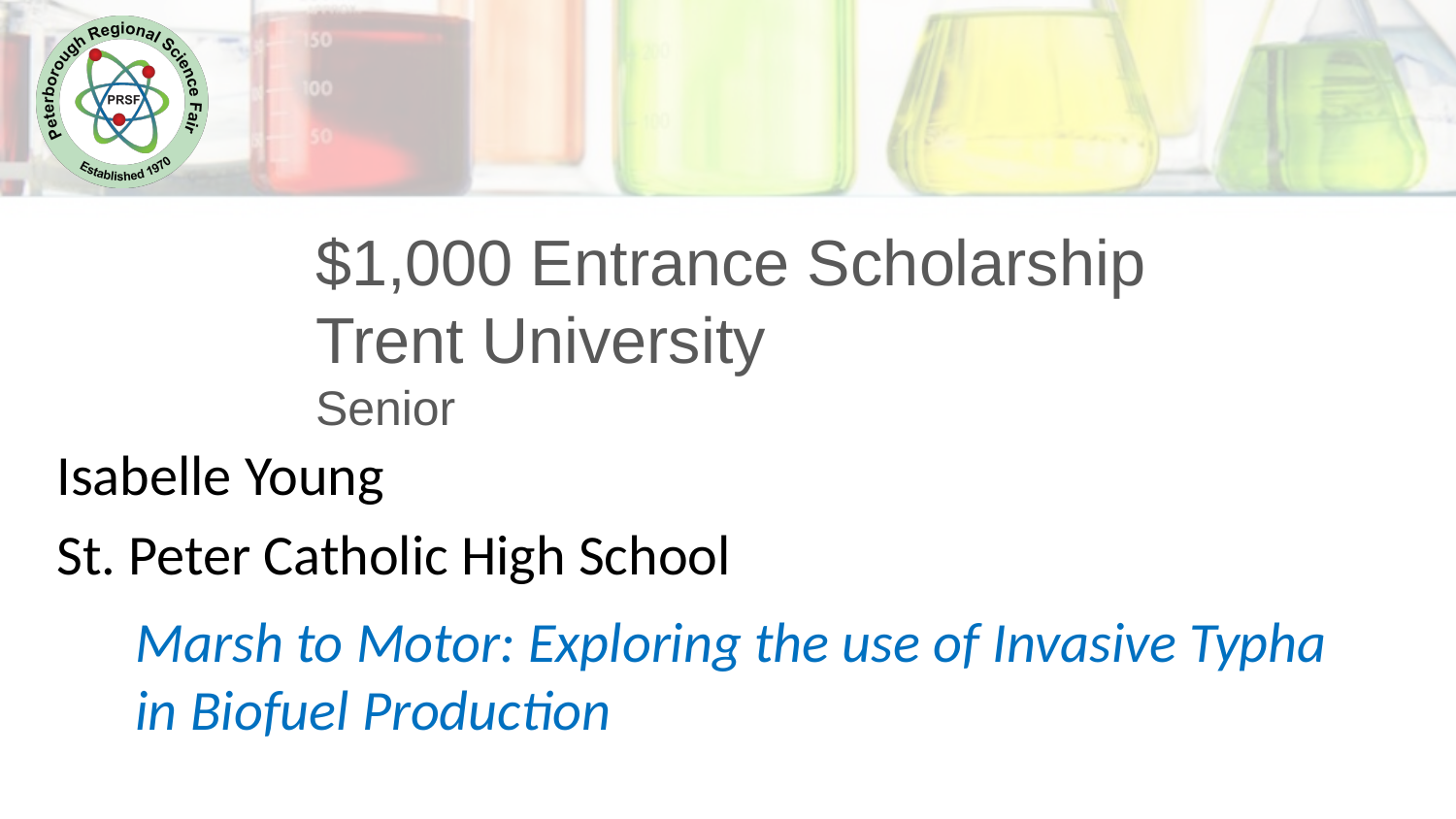

$1,000 Entrance Scholarship
Trent University
Senior
Isabelle Young
St. Peter Catholic High School
Marsh to Motor: Exploring the use of Invasive Typha in Biofuel Production